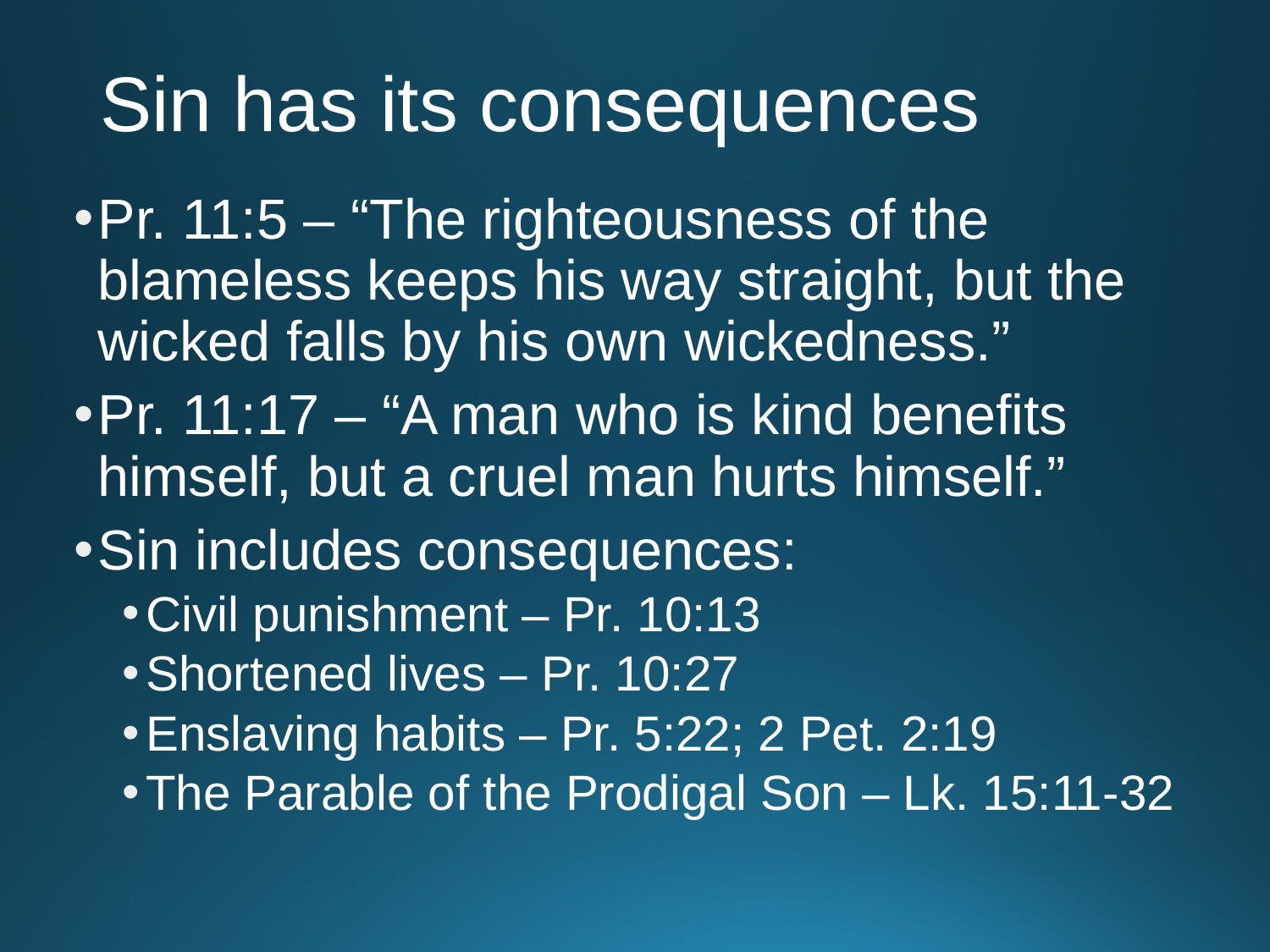

# Sin has its consequences
Pr. 11:5 – “The righteousness of the blameless keeps his way straight, but the wicked falls by his own wickedness.”
Pr. 11:17 – “A man who is kind benefits himself, but a cruel man hurts himself.”
Sin includes consequences:
Civil punishment – Pr. 10:13
Shortened lives – Pr. 10:27
Enslaving habits – Pr. 5:22; 2 Pet. 2:19
The Parable of the Prodigal Son – Lk. 15:11-32